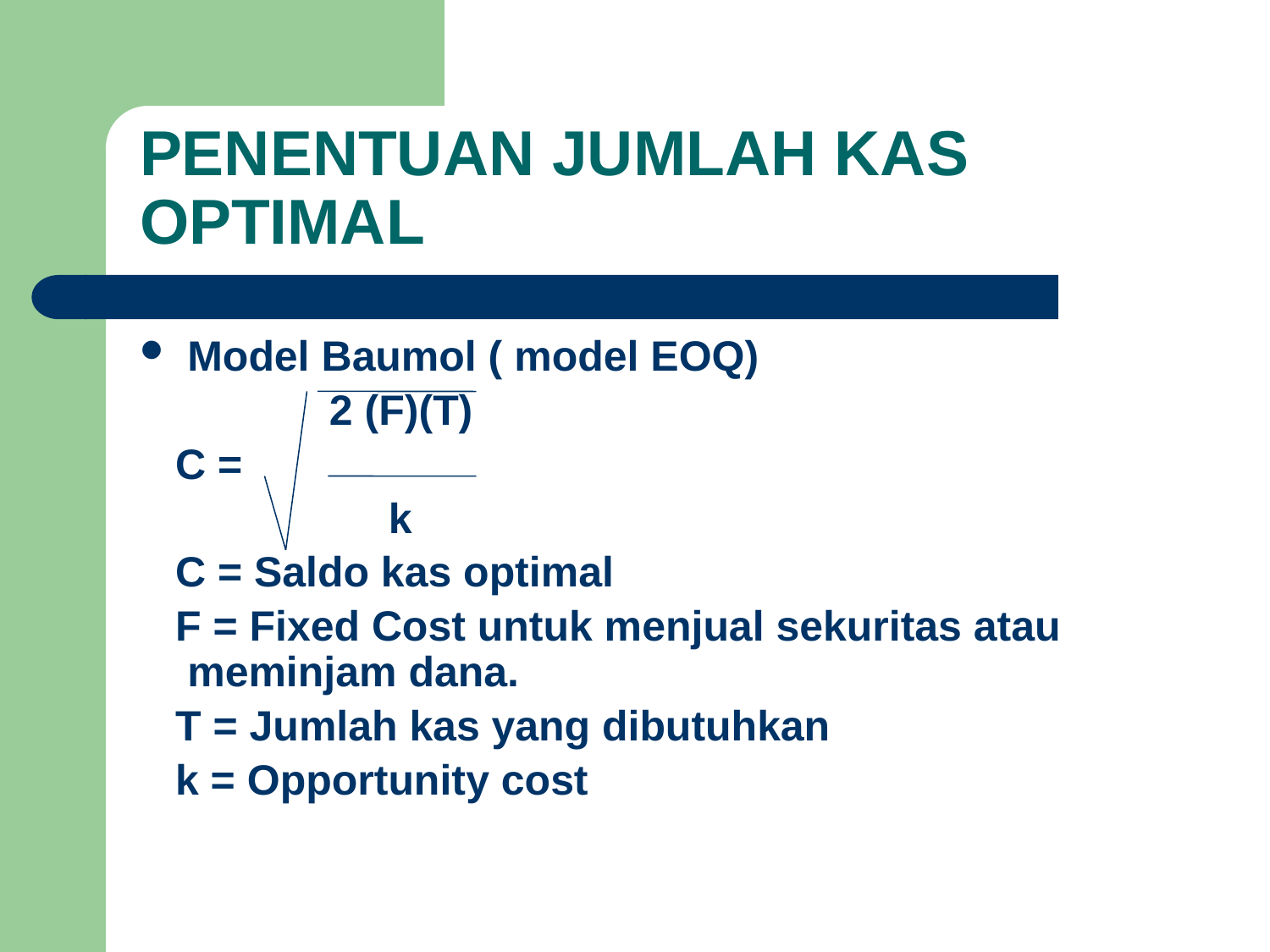

# PENENTUAN JUMLAH KAS OPTIMAL
Model Baumol ( model EOQ)
                2 (F)(T)
   C =
                     k
   C = Saldo kas optimal
   F = Fixed Cost untuk menjual sekuritas atau meminjam dana.
   T = Jumlah kas yang dibutuhkan
   k = Opportunity cost